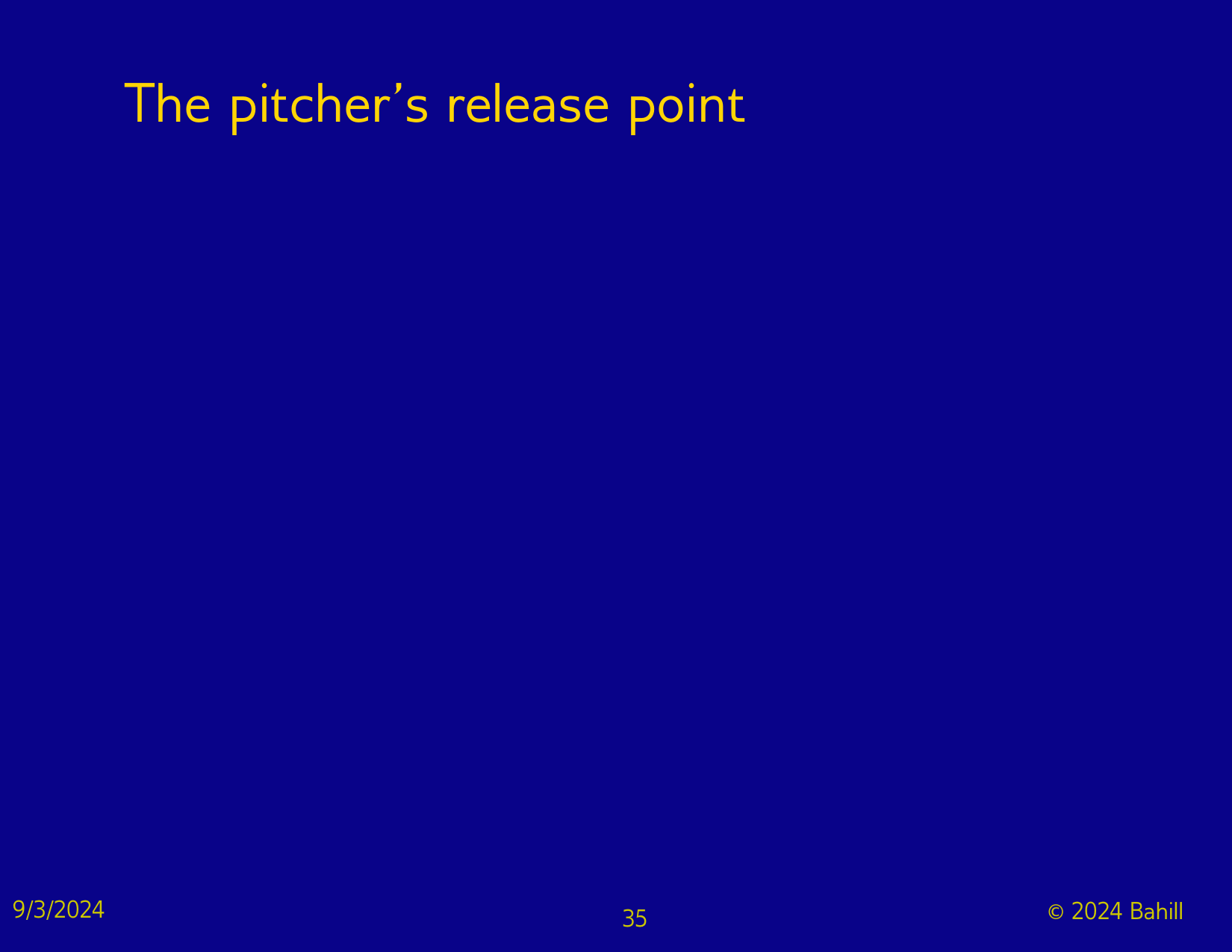

# The pitcher’s release point
9/3/2024
© 2024 Bahill
35